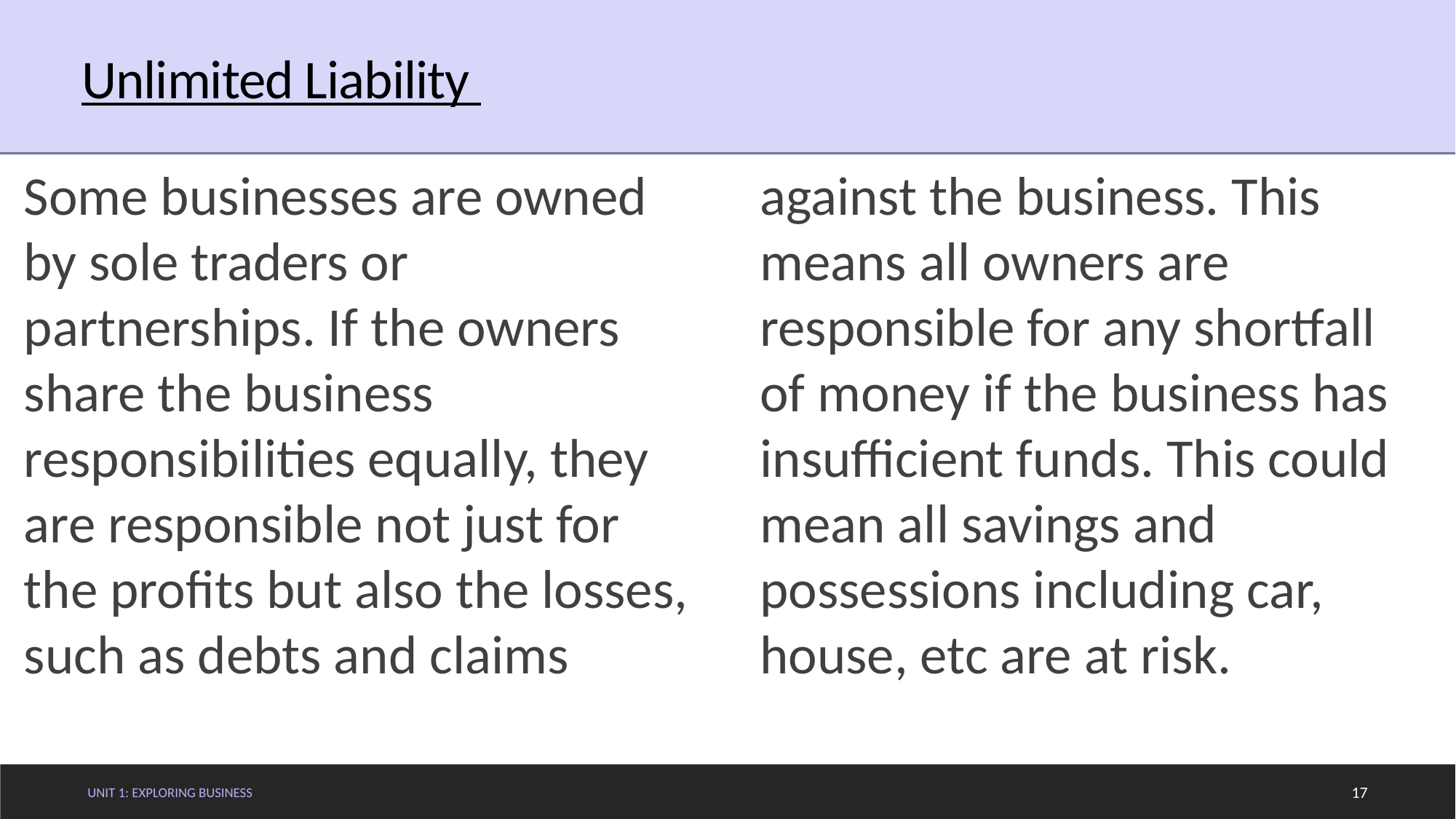

# Unlimited Liability
Some businesses are owned by sole traders or partnerships. If the owners share the business responsibilities equally, they are responsible not just for the profits but also the losses, such as debts and claims against the business. This means all owners are responsible for any shortfall of money if the business has insufficient funds. This could mean all savings and possessions including car, house, etc are at risk.
Unit 1: Exploring Business
17